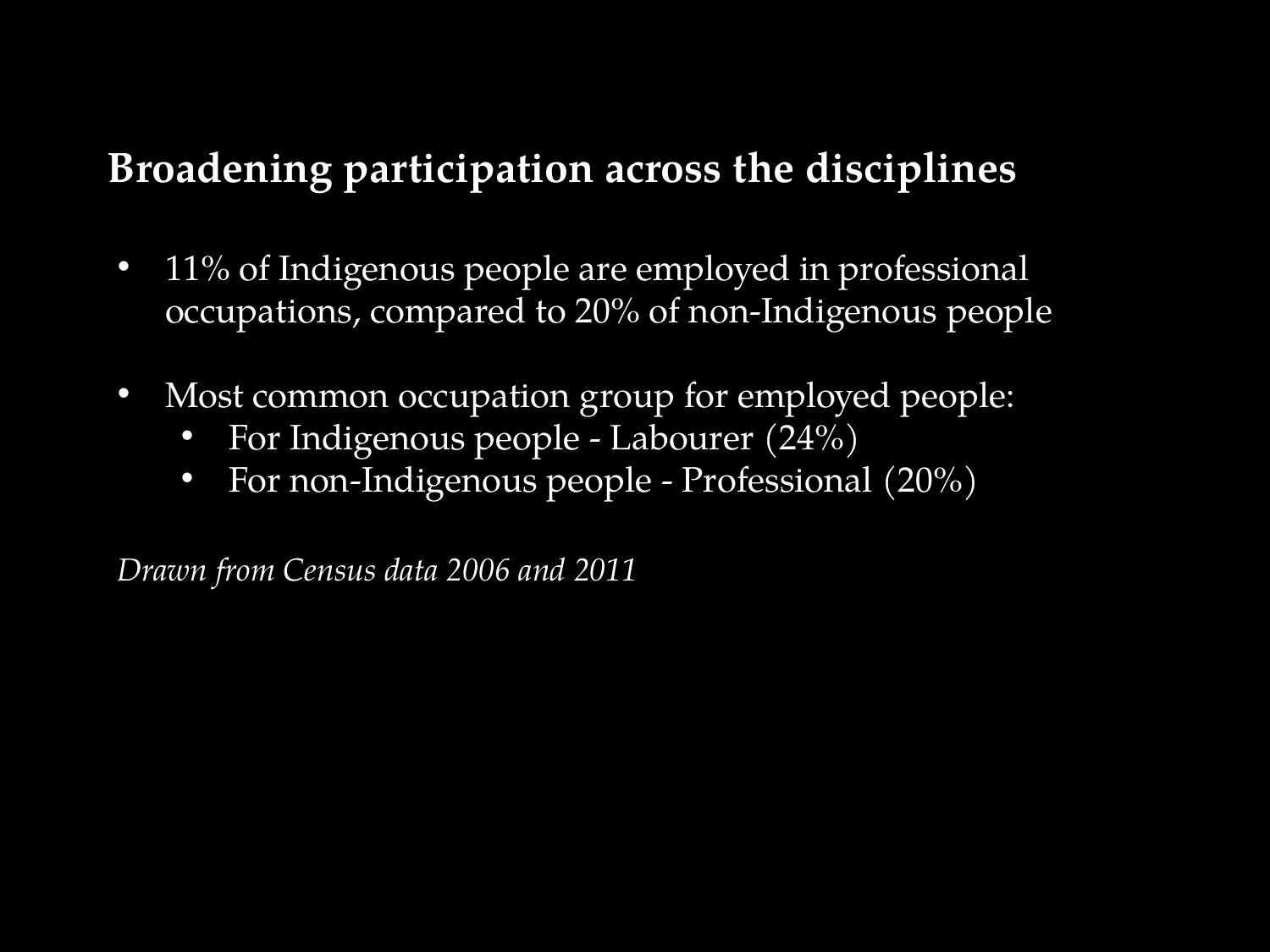

# Broadening participation across the disciplines
11% of Indigenous people are employed in professional occupations, compared to 20% of non-Indigenous people

Most common occupation group for employed people:
For Indigenous people - Labourer (24%)
For non-Indigenous people - Professional (20%)

Drawn from Census data 2006 and 2011